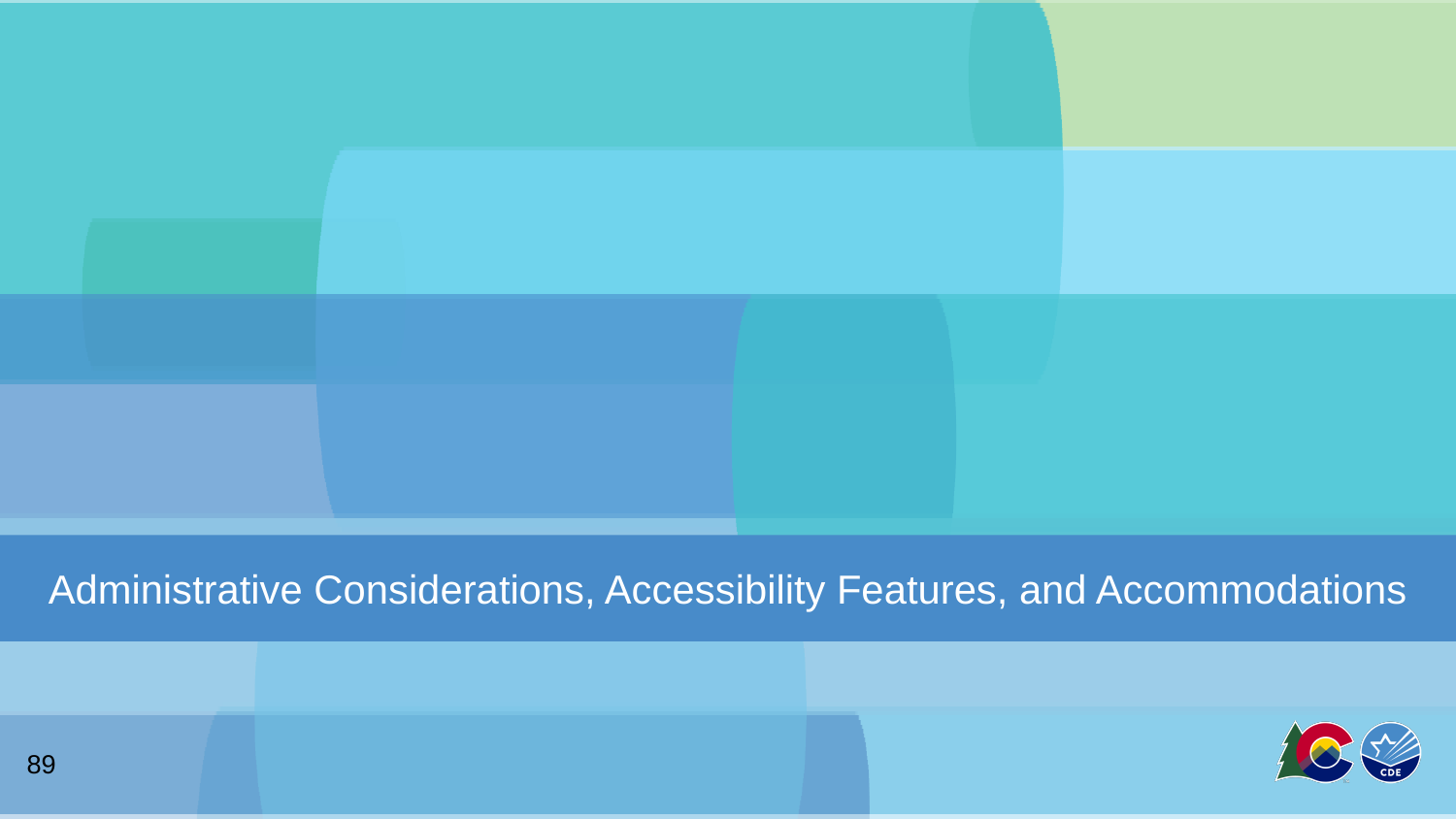

# Administrative Considerations, Accessibility Features, and Accommodations